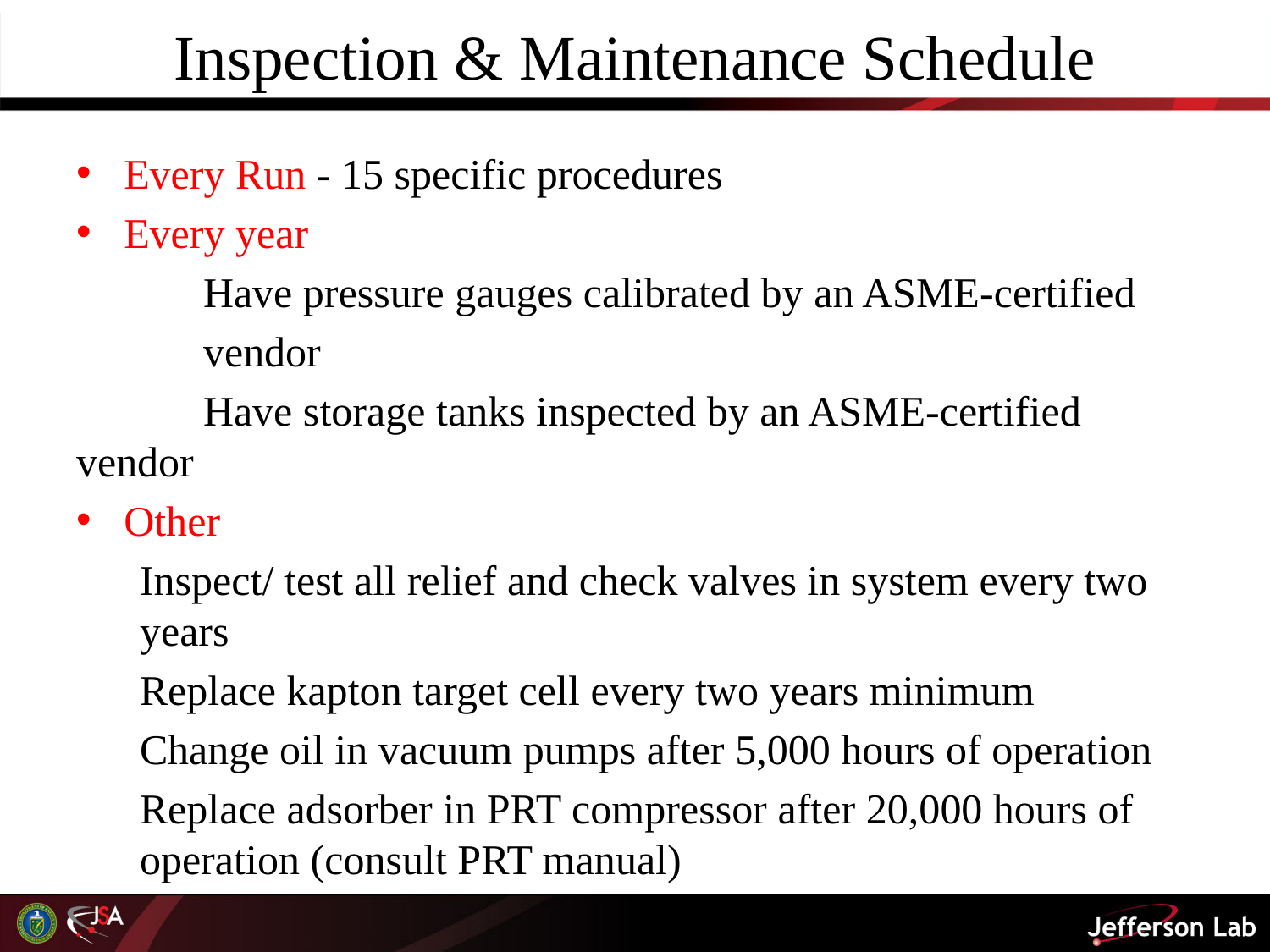

# Inspection & Maintenance Schedule
Every Run - 15 specific procedures
Every year
	Have pressure gauges calibrated by an ASME-certified
	vendor
	Have storage tanks inspected by an ASME-certified vendor
Other
Inspect/ test all relief and check valves in system every two years
Replace kapton target cell every two years minimum
Change oil in vacuum pumps after 5,000 hours of operation
Replace adsorber in PRT compressor after 20,000 hours of operation (consult PRT manual)